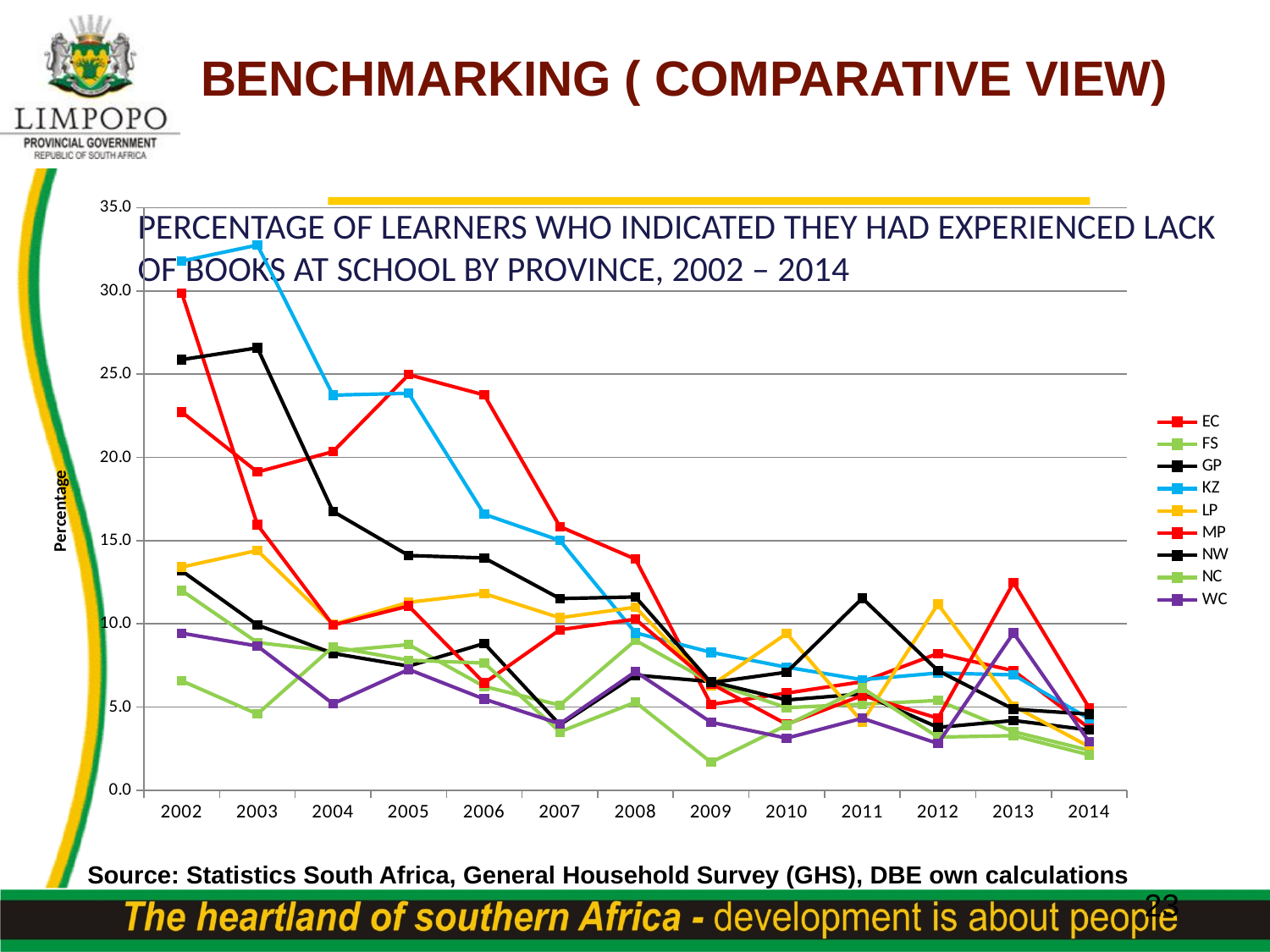

BENCHMARKING ( COMPARATIVE VIEW)

### Chart

| Category | EC | FS | GP | KZ | LP | MP | NW | NC | WC |
|---|---|---|---|---|---|---|---|---|---|
| 2002 | 22.725878 | 12.002411 | 13.181966 | 31.795449 | 13.412852 | 29.867306 | 25.874556 | 6.5790099 | 9.4371425 |
| 2003 | 19.124215 | 8.8755909 | 9.9343597 | 32.749201 | 14.408307 | 15.953486 | 26.578146 | 4.5855145 | 8.6698096 |
| 2004 | 20.34499 | 8.3478191 | 8.2259863 | 23.739532 | 9.9727449 | 9.9238301 | 16.75364 | 8.6203699 | 5.2001983 |
| 2005 | 24.966138 | 8.7540286 | 7.4621547 | 23.851352 | 11.296776 | 11.07173 | 14.105356 | 7.8152305 | 7.2633504 |
| 2006 | 23.751824 | 6.2388492 | 8.8217243 | 16.582718 | 11.818178 | 6.4456117 | 13.95958 | 7.6463728 | 5.4818319 |
| 2007 | 15.83924 | 5.1192702 | 3.9384802 | 15.008875 | 10.364565 | 9.6445227 | 11.517109 | 3.5147965 | 3.9980516 |
| 2008 | 13.889156 | 9.0083026 | 6.9193977 | 9.4631029 | 10.998626 | 10.281192 | 11.615725 | 5.295204 | 7.1325613 |
| 2009 | 5.1587805 | 6.4717263 | 6.5323208 | 8.2904434 | 6.2880983 | 6.4110411 | 6.469601 | 1.6894585 | 4.0907548 |
| 2010 | 5.8420025 | 4.9654813 | 5.4276668 | 7.3946614 | 9.4209983 | 3.9728511 | 7.0960208 | 3.9160501 | 3.1342603 |
| 2011 | 6.5223902 | 5.1801062 | 5.7953761 | 6.6473734 | 4.1046056 | 5.7015589 | 11.537952 | 6.1441654 | 4.3297776 |
| 2012 | 8.2201016 | 5.3970583 | 3.781875 | 7.0495136 | 11.184216 | 4.3338106 | 7.1896066 | 3.197543 | 2.8171119 |
| 2013 | 7.1847585 | 3.523605 | 4.1931622 | 6.9350452 | 5.0680711 | 12.471794 | 4.8716326 | 3.2839458 | 9.4506267 |
| 2014 | 3.7378436 | 2.4095014 | 3.6259367 | 4.3028778 | 2.6255881 | 4.9540551 | 4.5796164 | 2.1333232 | 2.914089 |
# PERCENTAGE OF LEARNERS WHO INDICATED THEY HAD EXPERIENCED LACK OF BOOKS AT SCHOOL BY PROVINCE, 2002 – 2014
Source: Statistics South Africa, General Household Survey (GHS), DBE own calculations
23